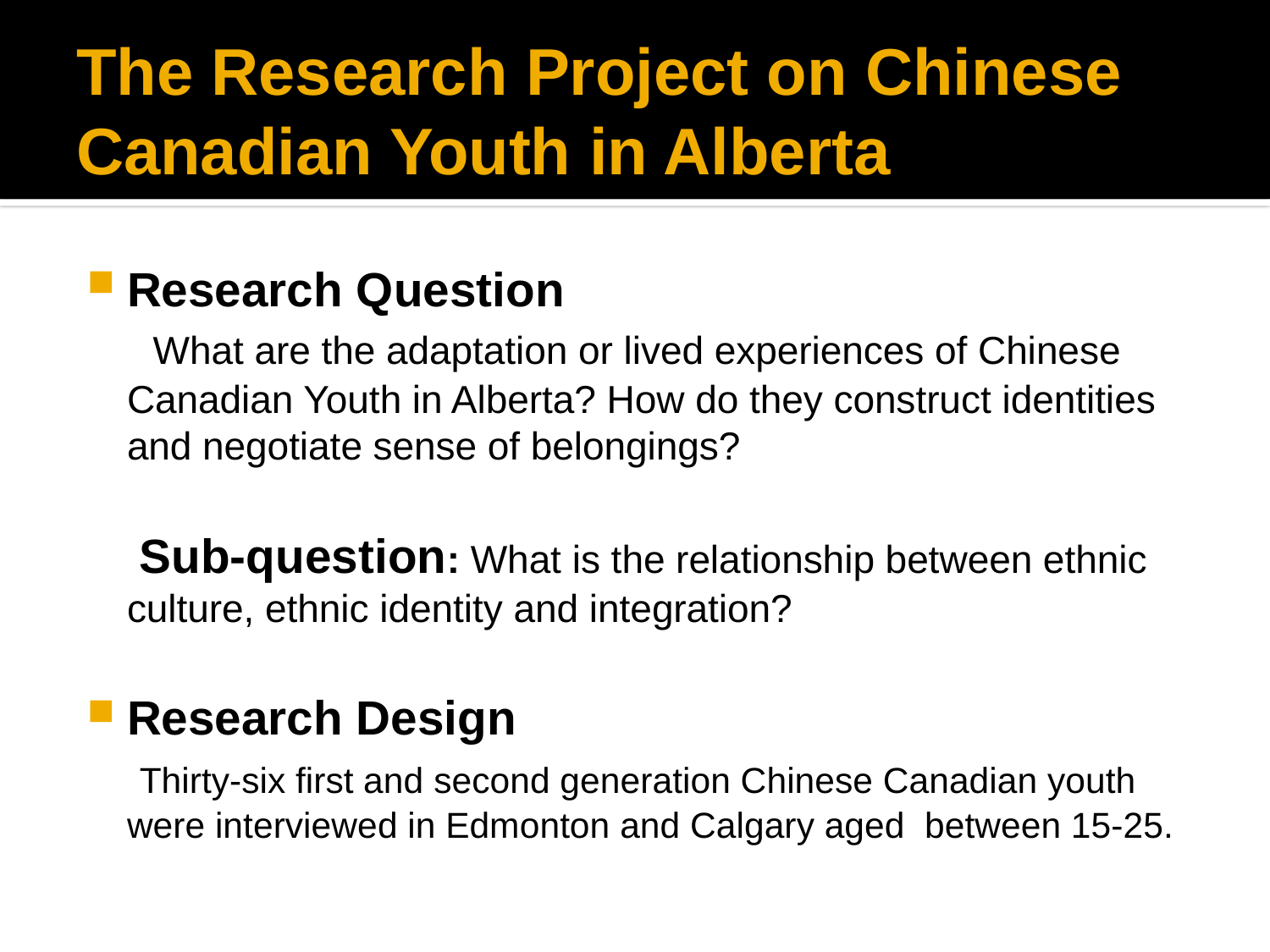

# The Research Project on Chinese Canadian Youth in Alberta
Research Question
     What are the adaptation or lived experiences of Chinese Canadian Youth in Alberta? How do they construct identities and negotiate sense of belongings?

    Sub-question: What is the relationship between ethnic culture, ethnic identity and integration?

Research Design
    Thirty-six first and second generation Chinese Canadian youth were interviewed in Edmonton and Calgary aged  between 15-25.